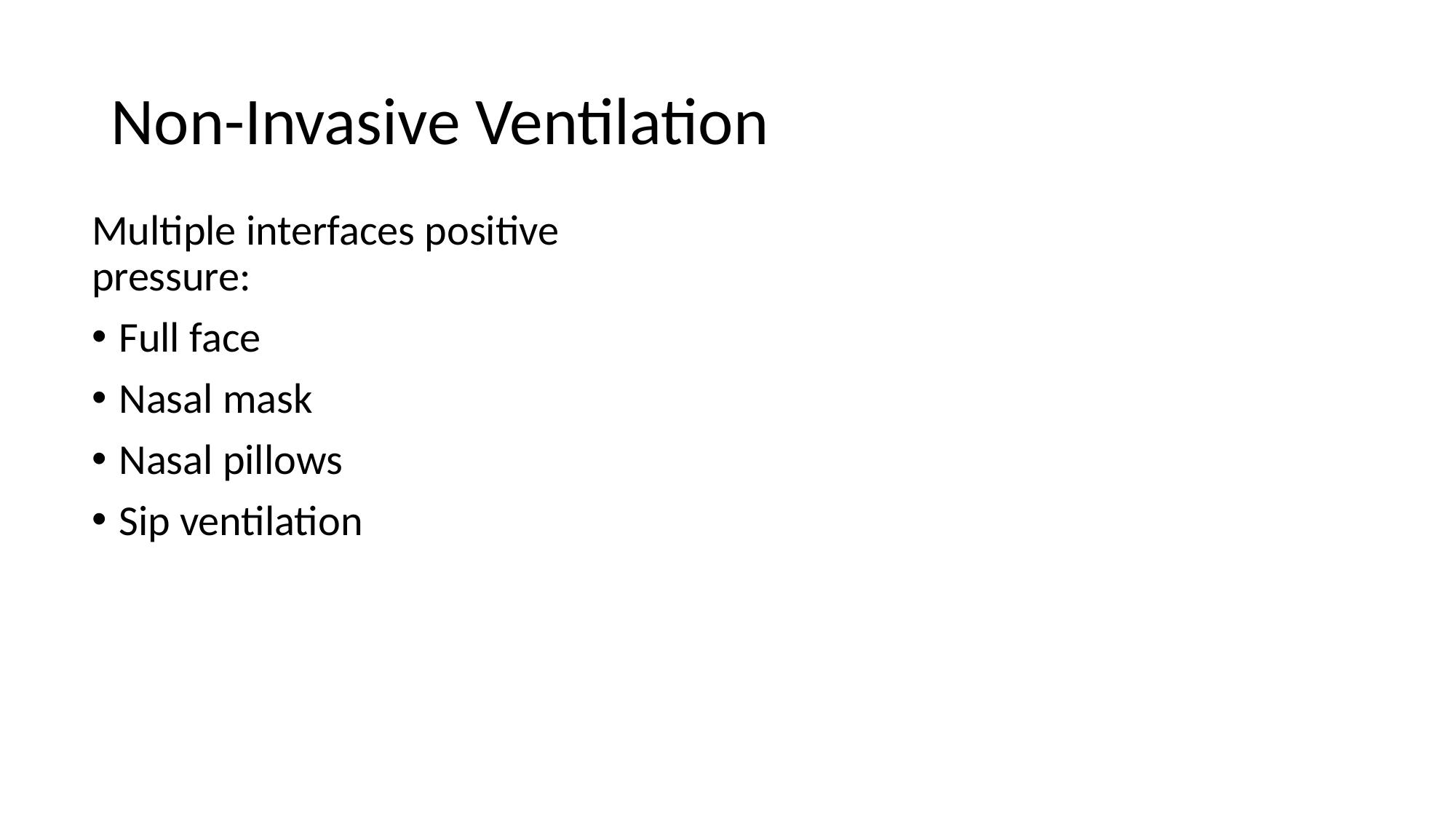

# Non-Invasive Ventilation
Multiple interfaces positive pressure:
Full face
Nasal mask
Nasal pillows
Sip ventilation